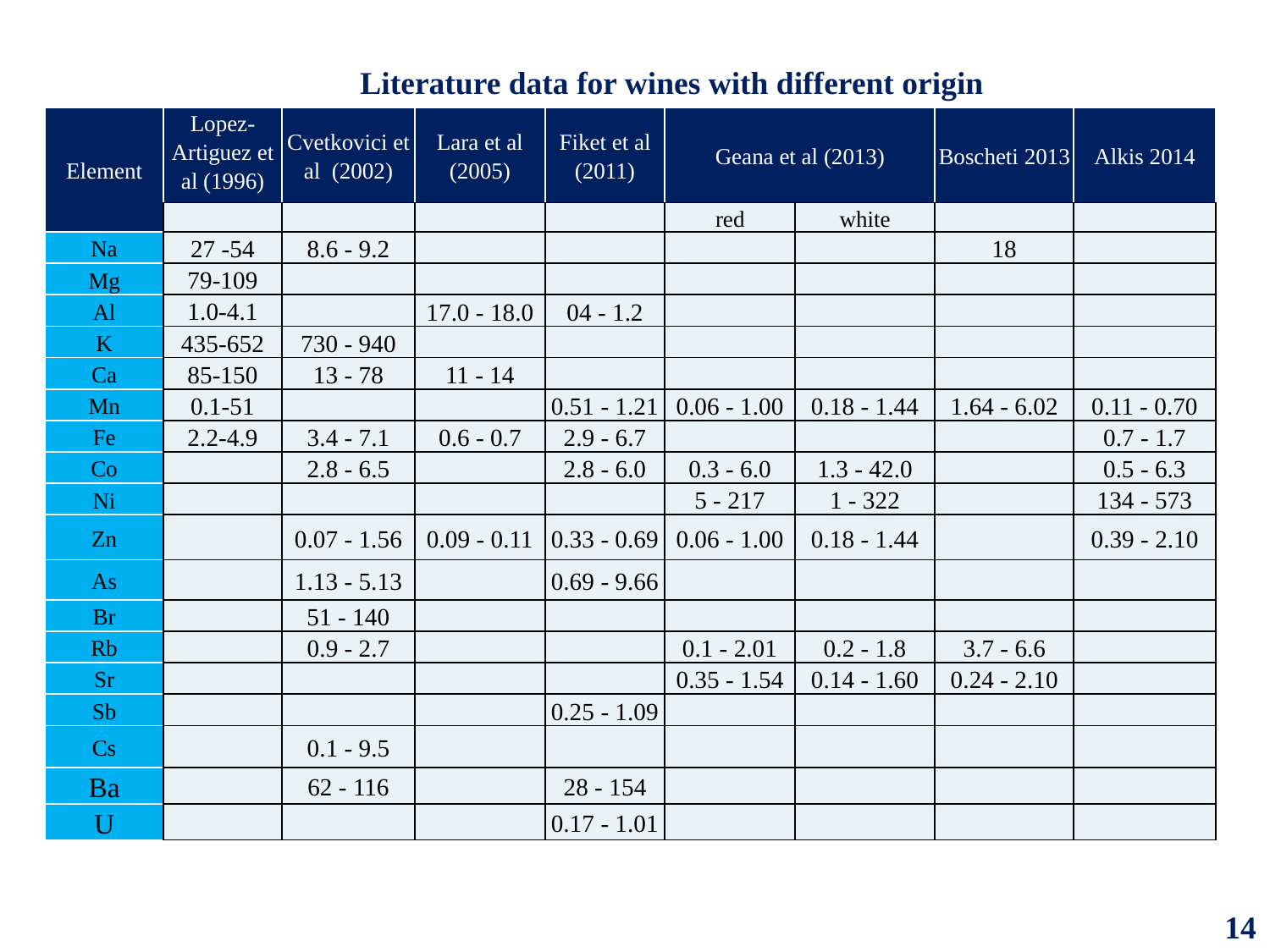

Literature data for wines with different origin
| Element | Lopez-Artiguez et al (1996) | Cvetkovici et al (2002) | Lara et al (2005) | Fiket et al (2011) | Geana et al (2013) |  | Boscheti 2013 | Alkis 2014 |
| --- | --- | --- | --- | --- | --- | --- | --- | --- |
|  |  |  |  |  | red | white |  |  |
| Na | 27 -54 | 8.6 - 9.2 |  |  |  |  | 18 |  |
| Mg | 79-109 |  |  |  |  |  |  |  |
| Al | 1.0-4.1 |  | 17.0 - 18.0 | 04 - 1.2 |  |  |  |  |
| K | 435-652 | 730 - 940 |  |  |  |  |  |  |
| Ca | 85-150 | 13 - 78 | 11 - 14 |  |  |  |  |  |
| Mn | 0.1-51 |  |  | 0.51 - 1.21 | 0.06 - 1.00 | 0.18 - 1.44 | 1.64 - 6.02 | 0.11 - 0.70 |
| Fe | 2.2-4.9 | 3.4 - 7.1 | 0.6 - 0.7 | 2.9 - 6.7 |  |  |  | 0.7 - 1.7 |
| Co |  | 2.8 - 6.5 |  | 2.8 - 6.0 | 0.3 - 6.0 | 1.3 - 42.0 |  | 0.5 - 6.3 |
| Ni |  |  |  |  | 5 - 217 | 1 - 322 |  | 134 - 573 |
| Zn |  | 0.07 - 1.56 | 0.09 - 0.11 | 0.33 - 0.69 | 0.06 - 1.00 | 0.18 - 1.44 |  | 0.39 - 2.10 |
| As |  | 1.13 - 5.13 |  | 0.69 - 9.66 |  |  |  |  |
| Br |  | 51 - 140 |  |  |  |  |  |  |
| Rb |  | 0.9 - 2.7 |  |  | 0.1 - 2.01 | 0.2 - 1.8 | 3.7 - 6.6 |  |
| Sr |  |  |  |  | 0.35 - 1.54 | 0.14 - 1.60 | 0.24 - 2.10 |  |
| Sb |  |  |  | 0.25 - 1.09 |  |  |  |  |
| Cs |  | 0.1 - 9.5 |  |  |  |  |  |  |
| Ba |  | 62 - 116 |  | 28 - 154 |  |  |  |  |
| U |  |  |  | 0.17 - 1.01 |  |  |  |  |
14